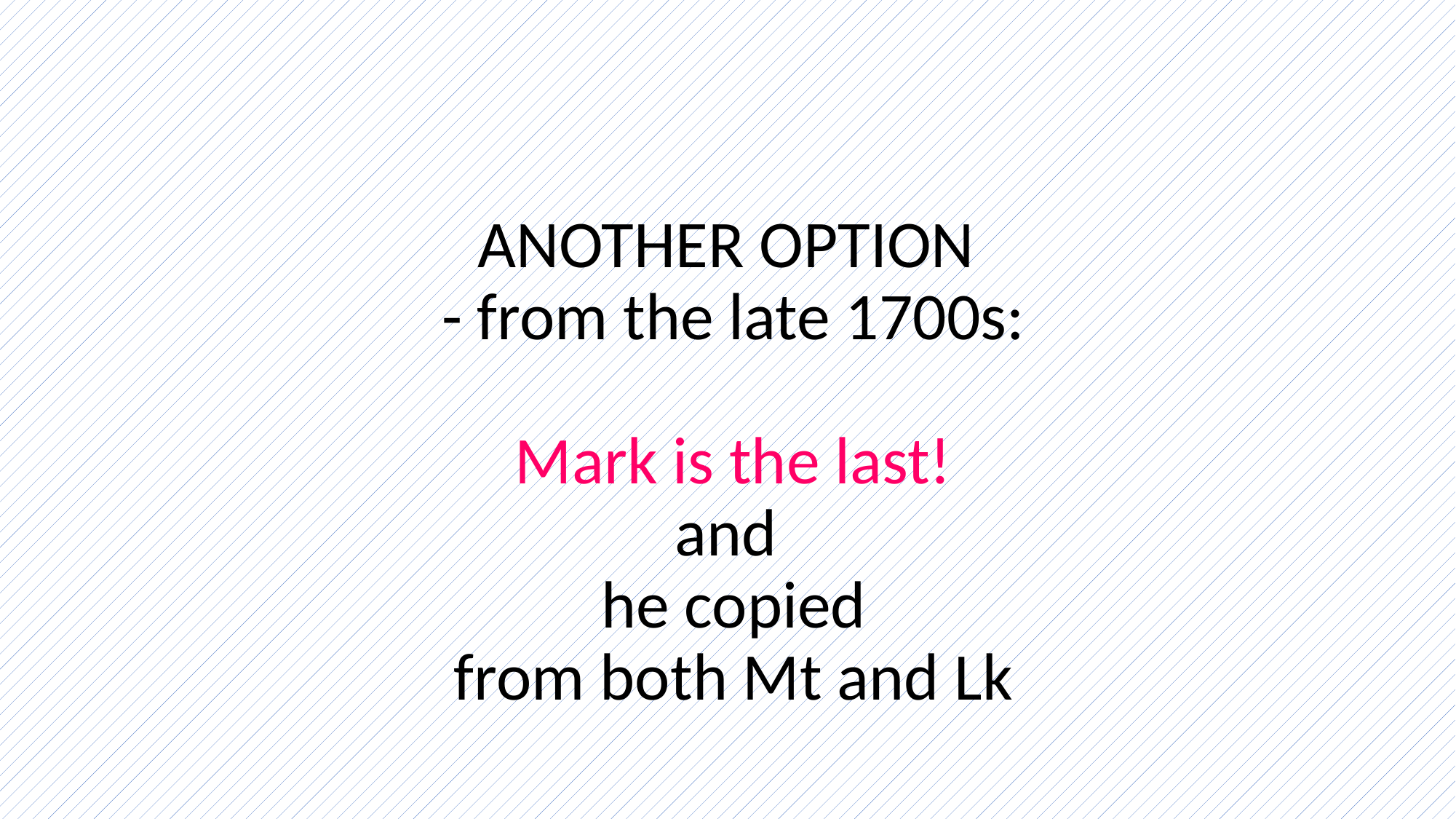

# ANOTHER OPTION - from the late 1700s: Mark is the last! and he copied from both Mt and Lk